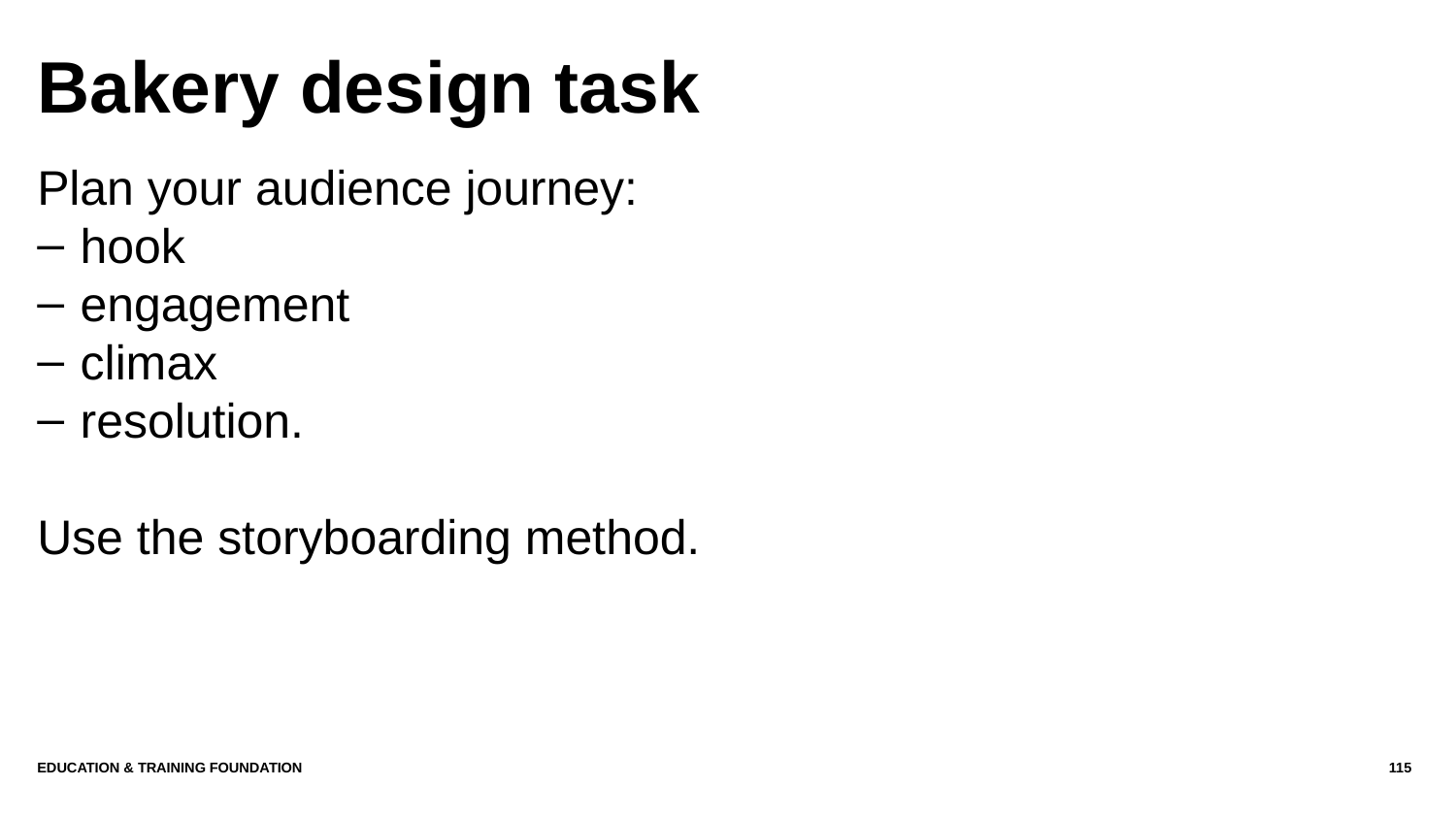

# Bakery design task
Plan your audience journey:
hook
engagement
climax
resolution.

Use the storyboarding method.

Education & Training Foundation
115